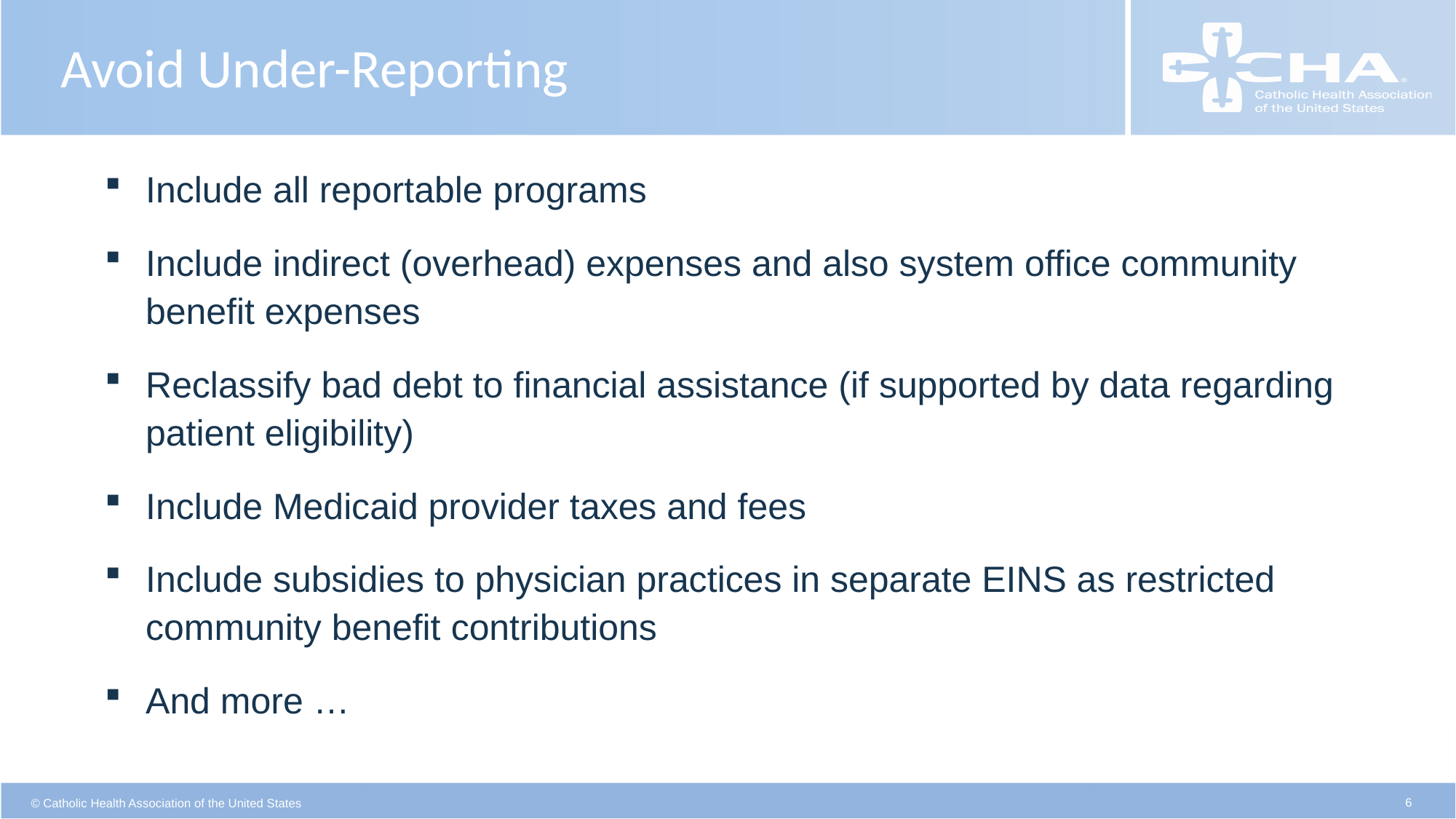

# Avoid Under-Reporting
Include all reportable programs
Include indirect (overhead) expenses and also system office community benefit expenses
Reclassify bad debt to financial assistance (if supported by data regarding patient eligibility)
Include Medicaid provider taxes and fees
Include subsidies to physician practices in separate EINS as restricted community benefit contributions
And more …
6